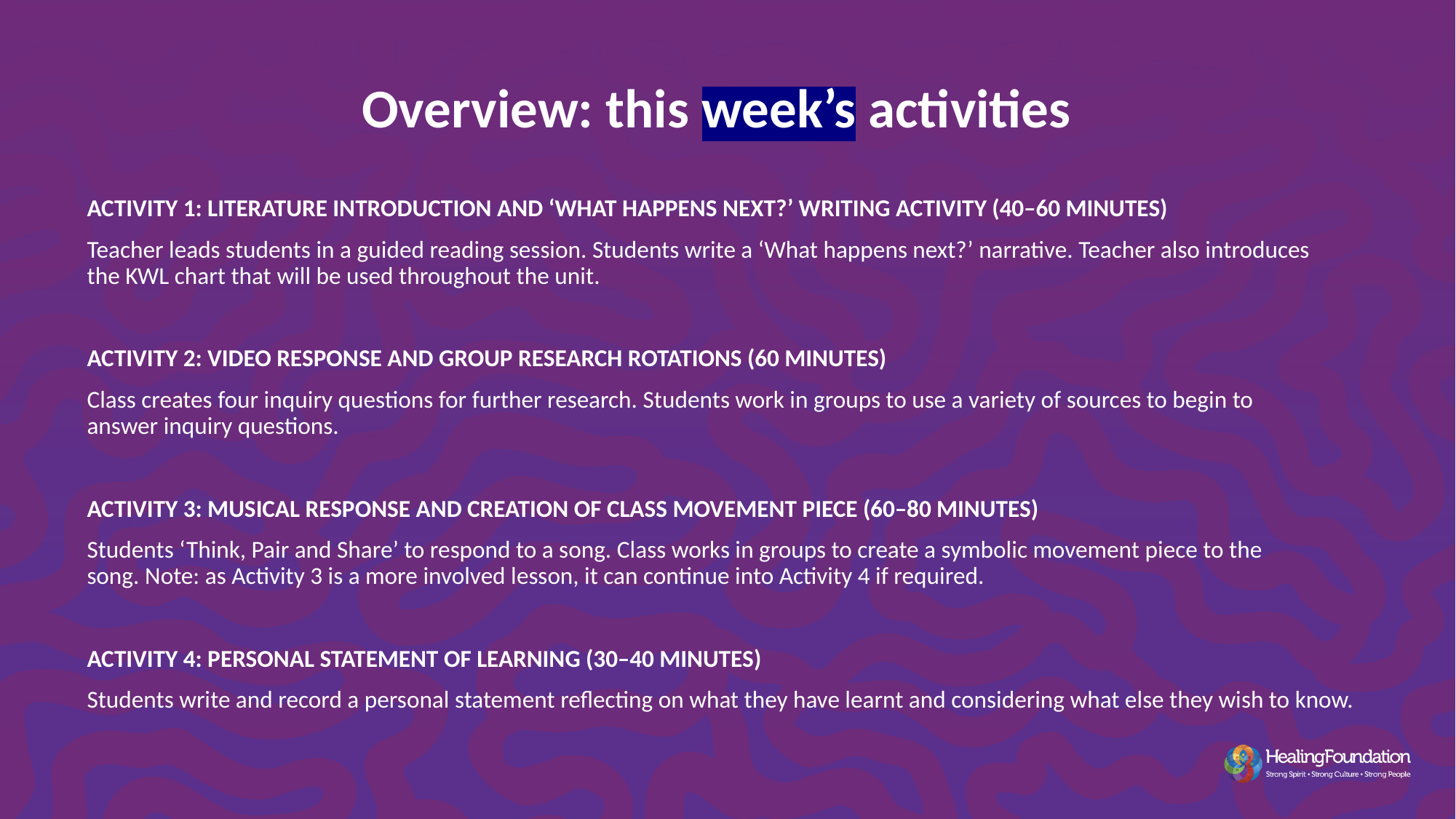

Overview: this week’s activities
ACTIVITY 1: LITERATURE INTRODUCTION AND ‘WHAT HAPPENS NEXT?’ WRITING ACTIVITY (40–60 MINUTES)
Teacher leads students in a guided reading session. Students write a ‘What happens next?’ narrative. Teacher also introduces the KWL chart that will be used throughout the unit.

ACTIVITY 2: VIDEO RESPONSE AND GROUP RESEARCH ROTATIONS (60 MINUTES)
Class creates four inquiry questions for further research. Students work in groups to use a variety of sources to begin to answer inquiry questions.

ACTIVITY 3: MUSICAL RESPONSE AND CREATION OF CLASS MOVEMENT PIECE (60–80 MINUTES)
Students ‘Think, Pair and Share’ to respond to a song. Class works in groups to create a symbolic movement piece to the song. Note: as Activity 3 is a more involved lesson, it can continue into Activity 4 if required.

ACTIVITY 4: PERSONAL STATEMENT OF LEARNING (30–40 MINUTES)
Students write and record a personal statement reflecting on what they have learnt and considering what else they wish to know.